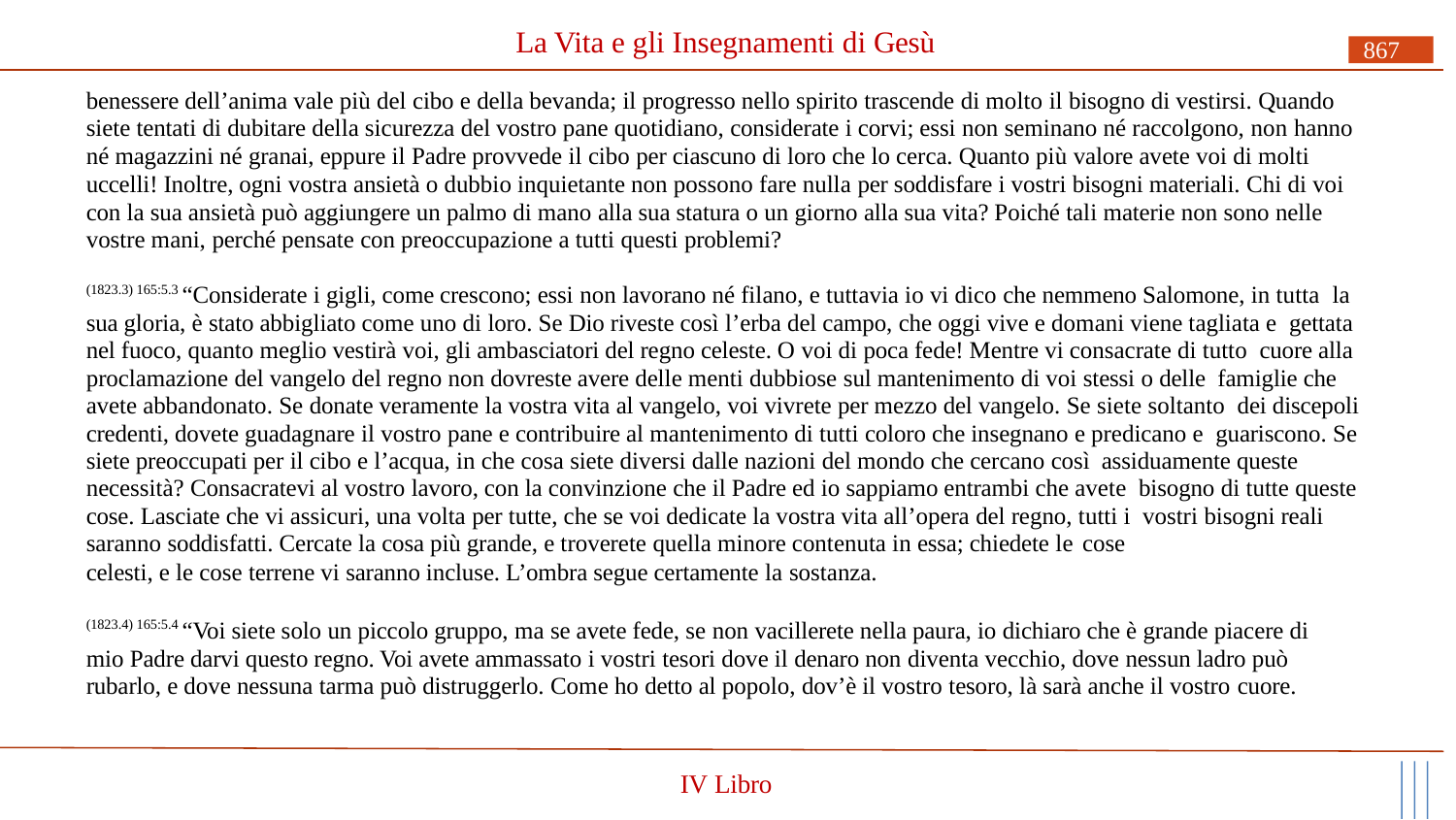

# La Vita e gli Insegnamenti di Gesù
867

benessere dell’anima vale più del cibo e della bevanda; il progresso nello spirito trascende di molto il bisogno di vestirsi. Quando  siete tentati di dubitare della sicurezza del vostro pane quotidiano, considerate i corvi; essi non seminano né raccolgono, non hanno  né magazzini né granai, eppure il Padre provvede il cibo per ciascuno di loro che lo cerca. Quanto più valore avete voi di molti  uccelli! Inoltre, ogni vostra ansietà o dubbio inquietante non possono fare nulla per soddisfare i vostri bisogni materiali. Chi di voi  con la sua ansietà può aggiungere un palmo di mano alla sua statura o un giorno alla sua vita? Poiché tali materie non sono nelle  vostre mani, perché pensate con preoccupazione a tutti questi problemi?

(1823.3) 165:5.3 “Considerate i gigli, come crescono; essi non lavorano né filano, e tuttavia io vi dico che nemmeno Salomone, in tutta  la sua gloria, è stato abbigliato come uno di loro. Se Dio riveste così l’erba del campo, che oggi vive e domani viene tagliata e  gettata nel fuoco, quanto meglio vestirà voi, gli ambasciatori del regno celeste. O voi di poca fede! Mentre vi consacrate di tutto  cuore alla proclamazione del vangelo del regno non dovreste avere delle menti dubbiose sul mantenimento di voi stessi o delle  famiglie che avete abbandonato. Se donate veramente la vostra vita al vangelo, voi vivrete per mezzo del vangelo. Se siete soltanto  dei discepoli credenti, dovete guadagnare il vostro pane e contribuire al mantenimento di tutti coloro che insegnano e predicano e  guariscono. Se siete preoccupati per il cibo e l’acqua, in che cosa siete diversi dalle nazioni del mondo che cercano così  assiduamente queste necessità? Consacratevi al vostro lavoro, con la convinzione che il Padre ed io sappiamo entrambi che avete  bisogno di tutte queste cose. Lasciate che vi assicuri, una volta per tutte, che se voi dedicate la vostra vita all’opera del regno, tutti i  vostri bisogni reali saranno soddisfatti. Cercate la cosa più grande, e troverete quella minore contenuta in essa; chiedete le cose
celesti, e le cose terrene vi saranno incluse. L’ombra segue certamente la sostanza.

(1823.4) 165:5.4 “Voi siete solo un piccolo gruppo, ma se avete fede, se non vacillerete nella paura, io dichiaro che è grande piacere di  mio Padre darvi questo regno. Voi avete ammassato i vostri tesori dove il denaro non diventa vecchio, dove nessun ladro può  rubarlo, e dove nessuna tarma può distruggerlo. Come ho detto al popolo, dov’è il vostro tesoro, là sarà anche il vostro cuore.

IV Libro